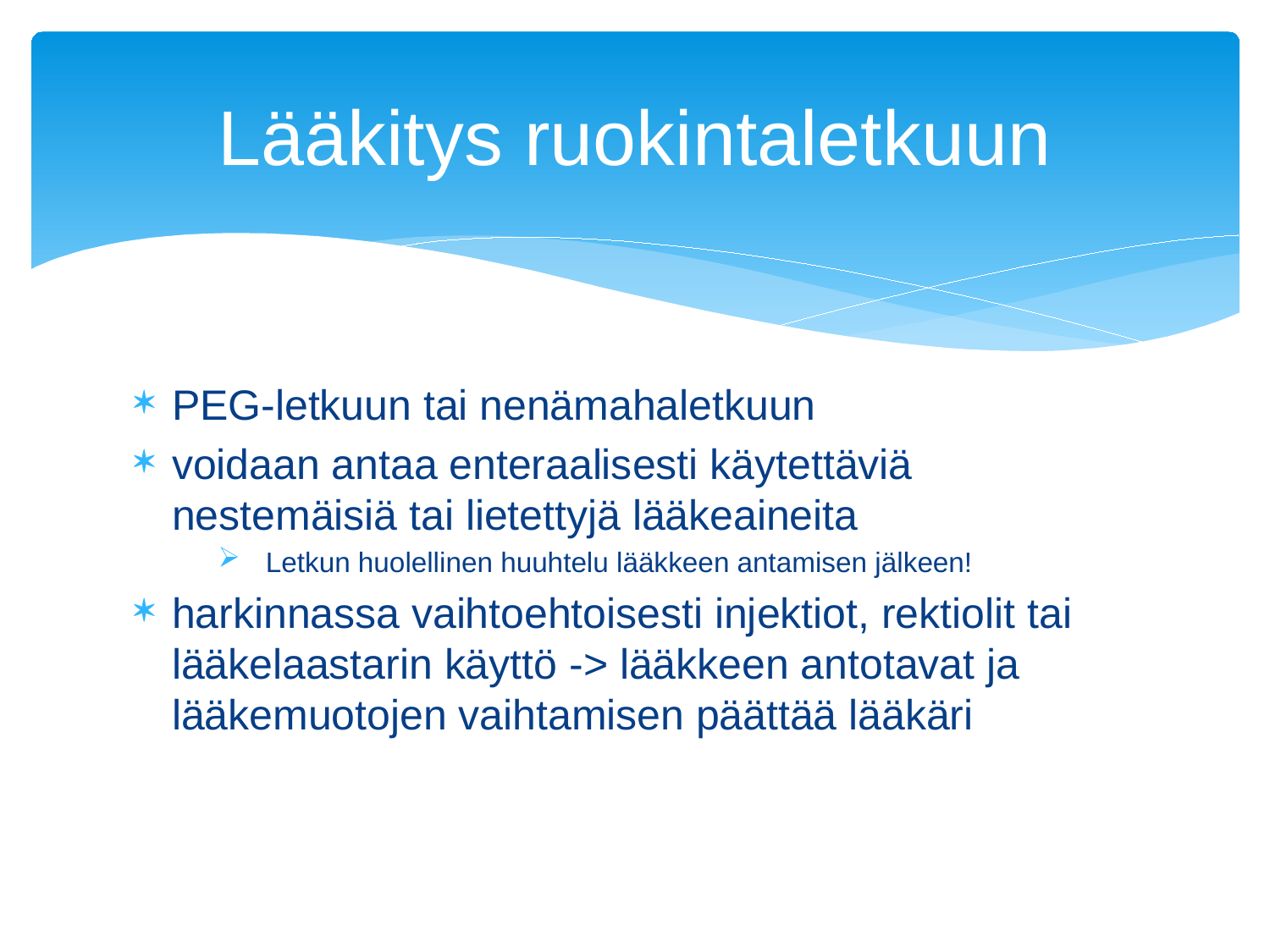

# Lääkitys ruokintaletkuun
PEG-letkuun tai nenämahaletkuun
voidaan antaa enteraalisesti käytettäviä nestemäisiä tai lietettyjä lääkeaineita
Letkun huolellinen huuhtelu lääkkeen antamisen jälkeen!
harkinnassa vaihtoehtoisesti injektiot, rektiolit tai lääkelaastarin käyttö -> lääkkeen antotavat ja lääkemuotojen vaihtamisen päättää lääkäri